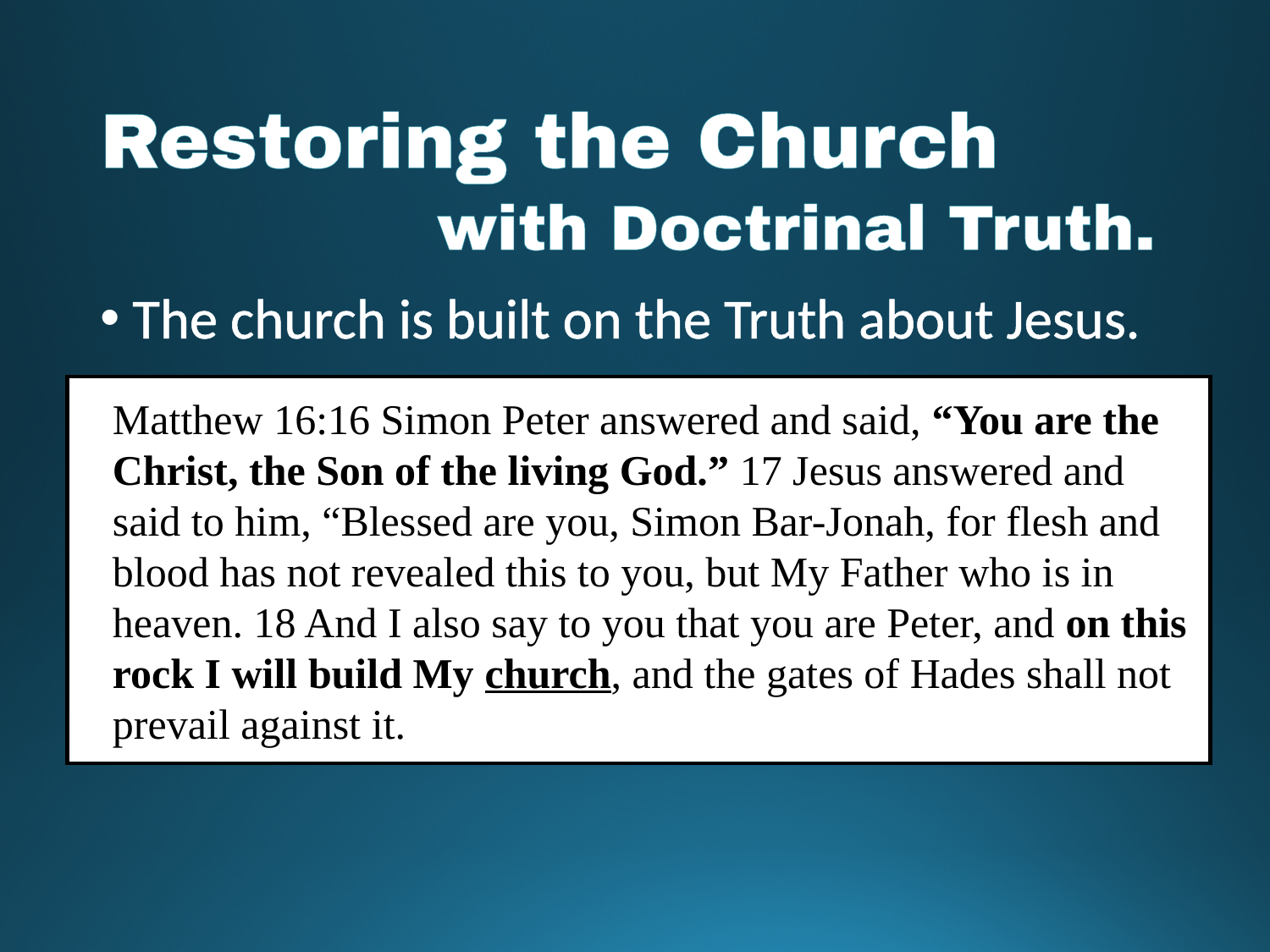

# Restoring the Church
with Doctrinal Truth.
The church is built on the Truth about Jesus.
Matthew 16:16 Simon Peter answered and said, “You are the Christ, the Son of the living God.” 17 Jesus answered and said to him, “Blessed are you, Simon Bar-Jonah, for flesh and blood has not revealed this to you, but My Father who is in heaven. 18 And I also say to you that you are Peter, and on this rock I will build My church, and the gates of Hades shall not prevail against it.